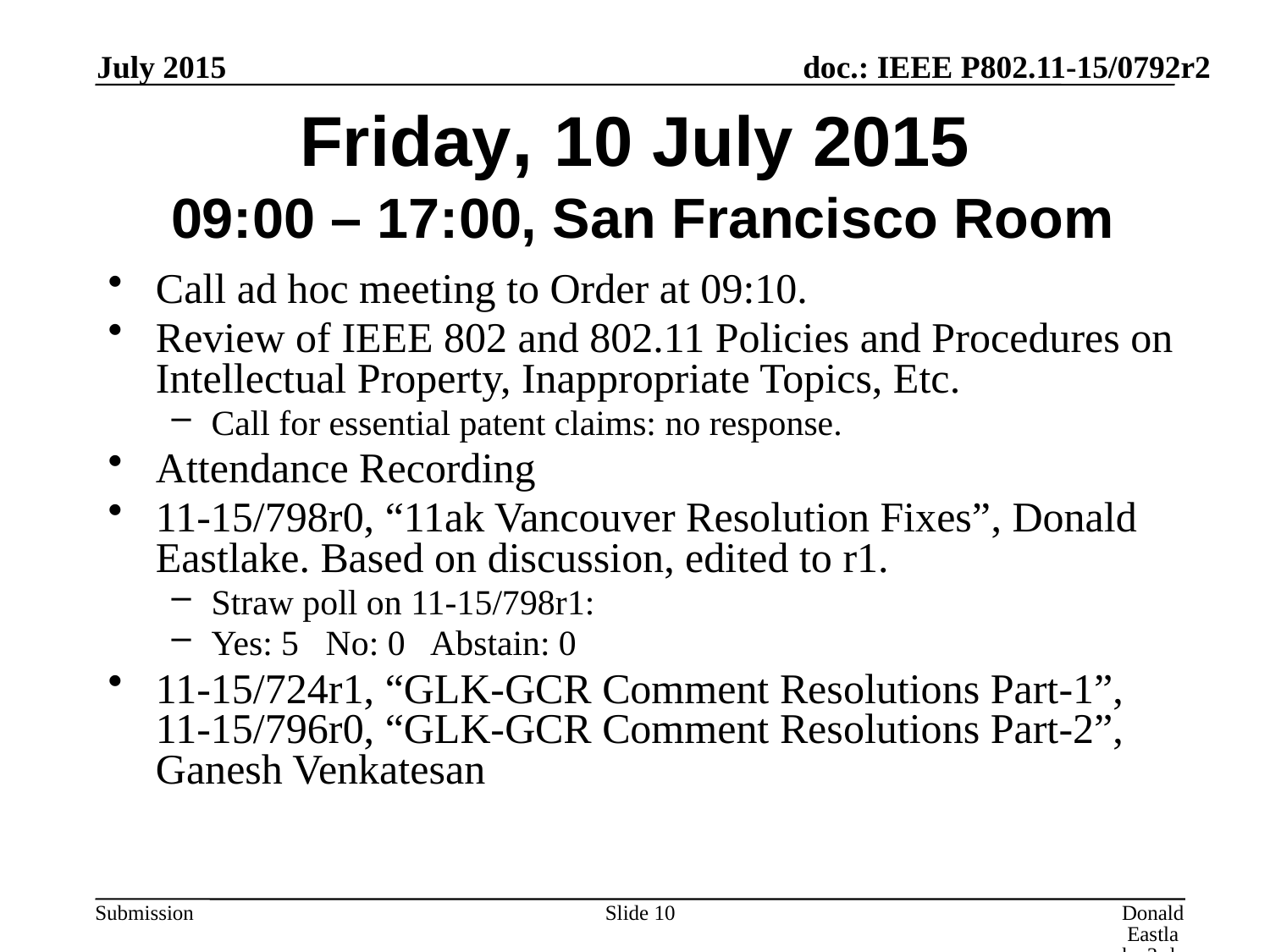

July 2015
# Friday, 10 July 2015 09:00 – 17:00, San Francisco Room
Call ad hoc meeting to Order at 09:10.
Review of IEEE 802 and 802.11 Policies and Procedures on Intellectual Property, Inappropriate Topics, Etc.
Call for essential patent claims: no response.
Attendance Recording
11-15/798r0, “11ak Vancouver Resolution Fixes”, Donald Eastlake. Based on discussion, edited to r1.
Straw poll on 11-15/798r1:
Yes: 5   No: 0   Abstain: 0
11-15/724r1, “GLK-GCR Comment Resolutions Part-1”, 11-15/796r0, “GLK-GCR Comment Resolutions Part-2”, Ganesh Venkatesan

Slide 10
Donald Eastlake 3rd, Huawei Technologies